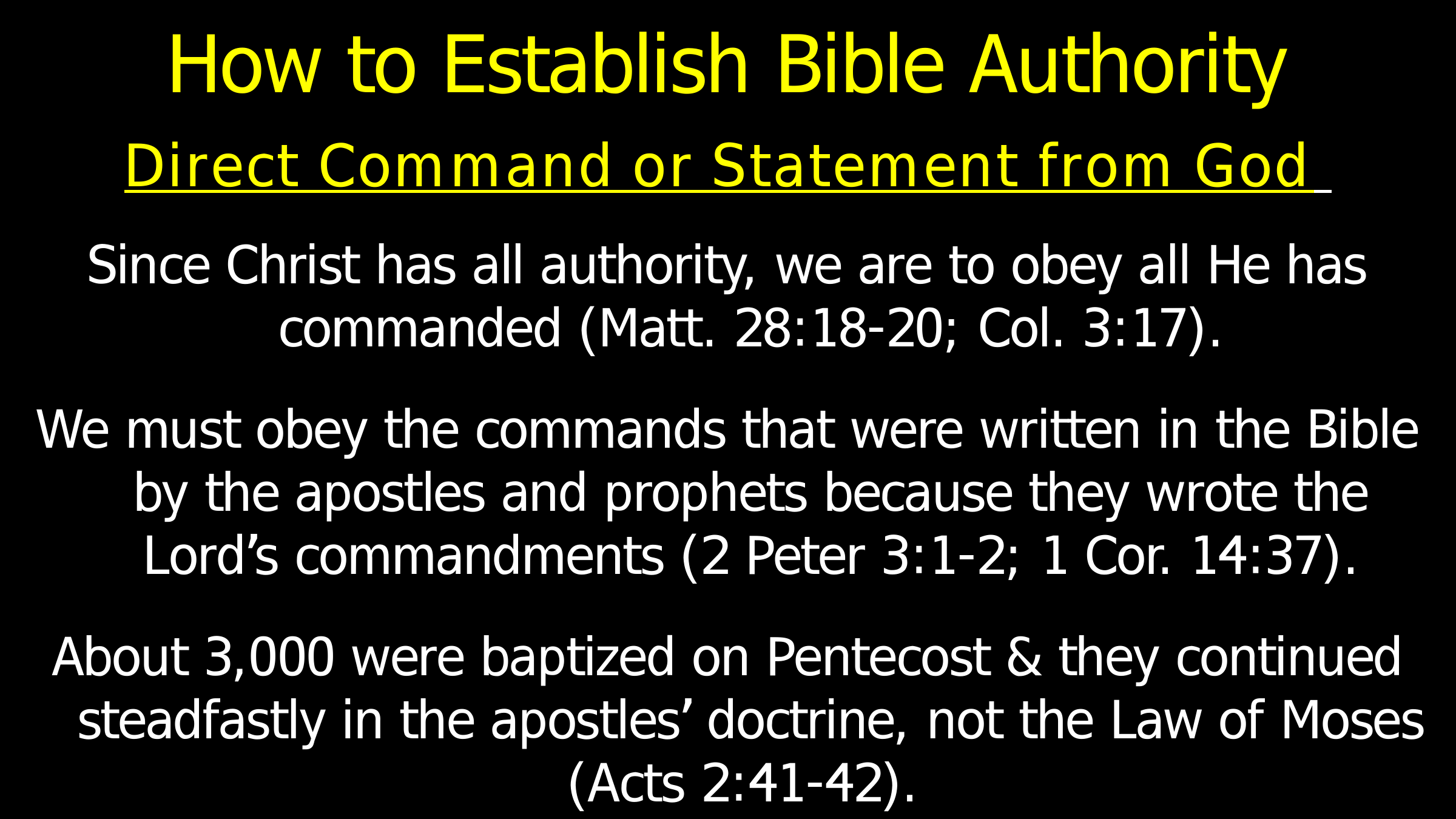

# How to Establish Bible Authority
Direct Command or Statement from God

Since Christ has all authority, we are to obey all He has commanded (Matt. 28:18-20; Col. 3:17).

We must obey the commands that were written in the Bible by the apostles and prophets because they wrote the Lord’s commandments (2 Peter 3:1-2; 1 Cor. 14:37).

About 3,000 were baptized on Pentecost & they continued steadfastly in the apostles’ doctrine, not the Law of Moses (Acts 2:41-42).